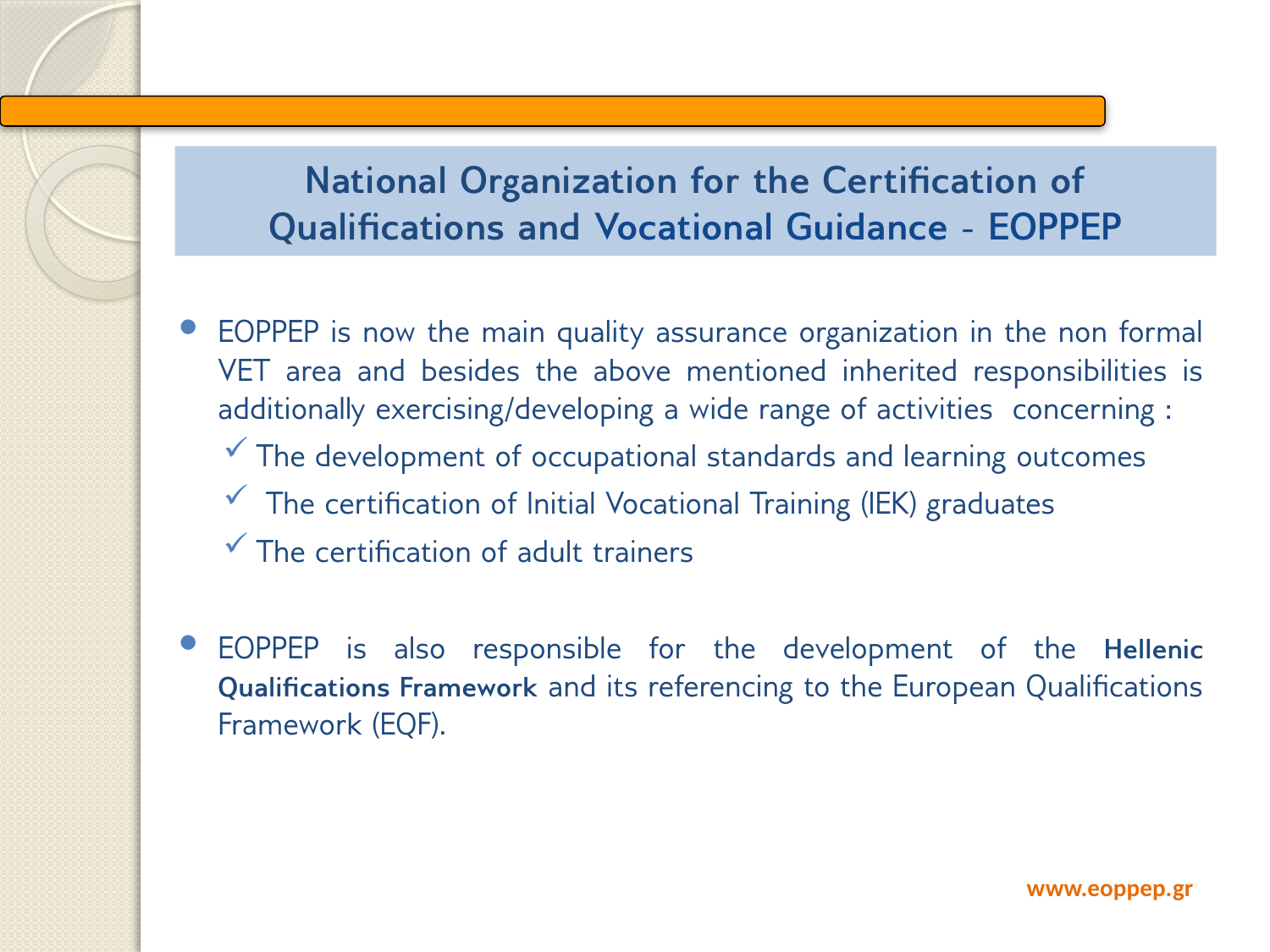

National Organization for the Certification of Qualifications and Vocational Guidance - EOPPEP
#
EOPPEP is now the main quality assurance organization in the non formal VET area and besides the above mentioned inherited responsibilities is additionally exercising/developing a wide range of activities  concerning :
The development of occupational standards and learning outcomes
 The certification of Initial Vocational Training (IEK) graduates
The certification of adult trainers

EOPPEP is also responsible for the development of the Hellenic Qualifications Framework and its referencing to the European Qualifications Framework (EQF).
www.eoppep.gr